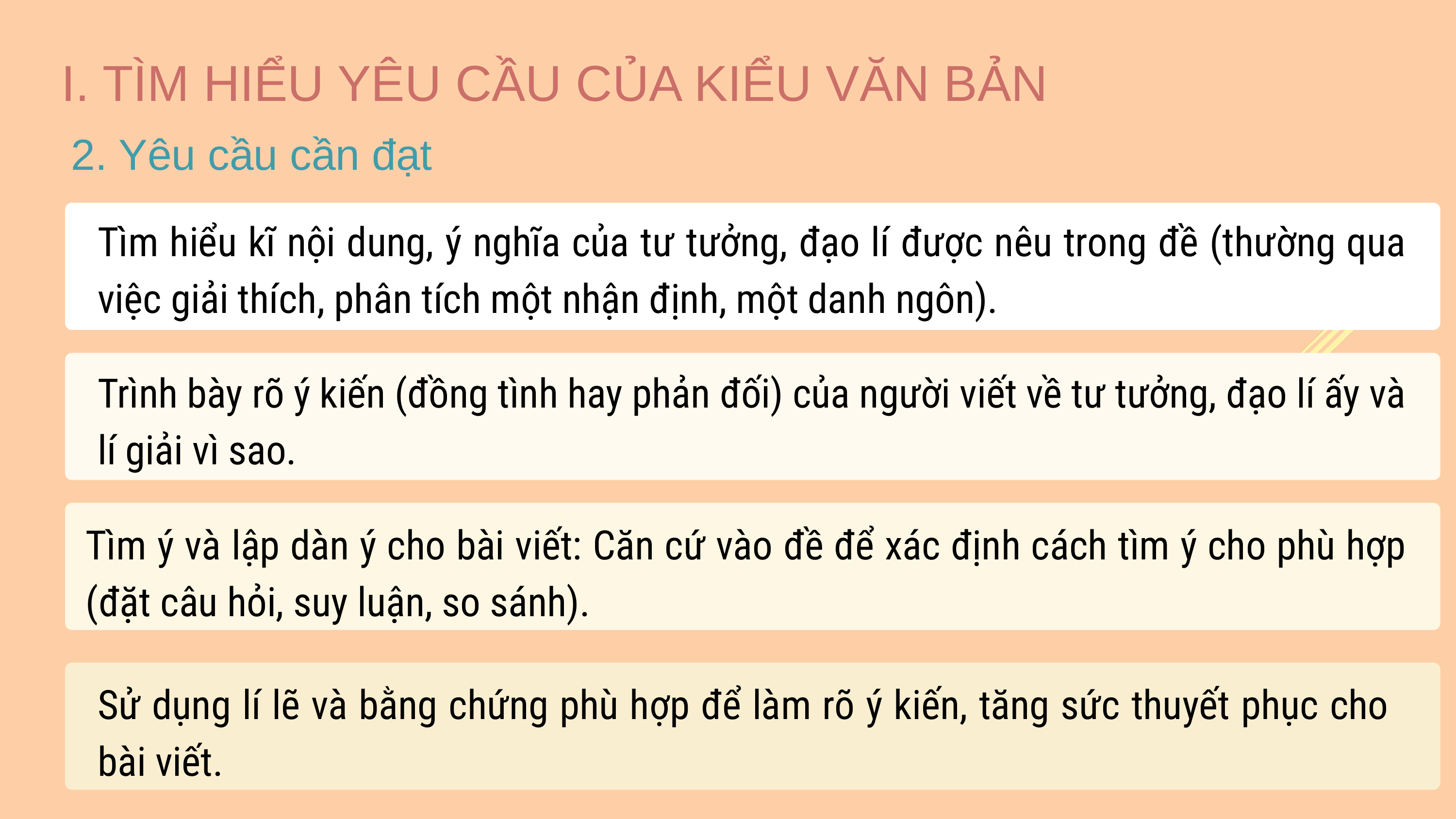

I. TÌM HIỂU YÊU CẦU CỦA KIỂU VĂN BẢN
2. Yêu cầu cần đạt

Tìm hiểu kĩ nội dung, ý nghĩa của tư tưởng, đạo lí được nêu trong đề (thường qua việc giải thích, phân tích một nhận định, một danh ngôn).

Trình bày rõ ý kiến (đồng tình hay phản đối) của người viết về tư tưởng, đạo lí ấy và lí giải vì sao.

Tìm ý và lập dàn ý cho bài viết: Căn cứ vào đề để xác định cách tìm ý cho phù hợp (đặt câu hỏi, suy luận, so sánh).

Sử dụng lí lẽ và bằng chứng phù hợp để làm rõ ý kiến, tăng sức thuyết phục cho bài viết.